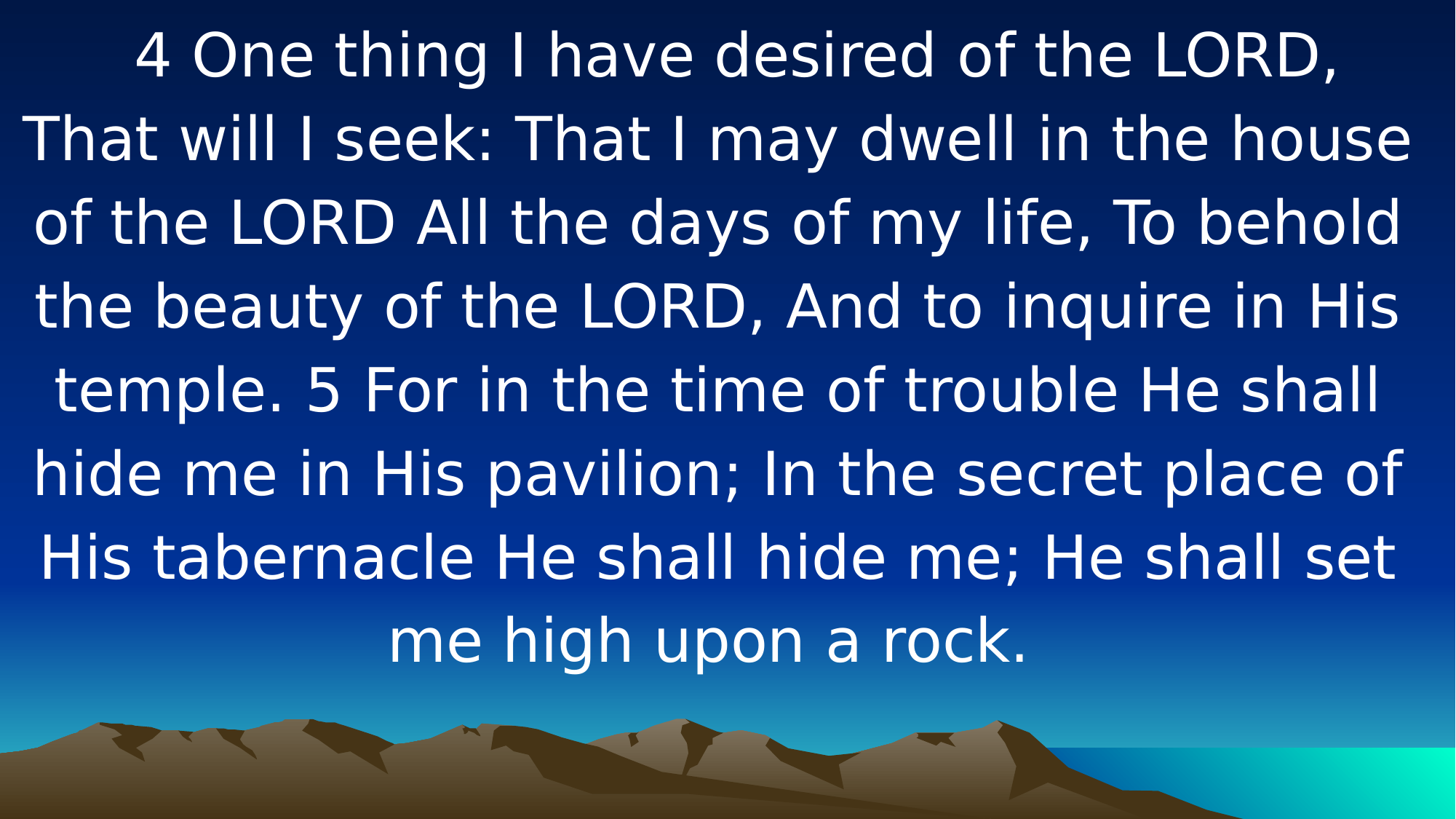

4 One thing I have desired of the LORD, That will I seek: That I may dwell in the house of the LORD All the days of my life, To behold the beauty of the LORD, And to inquire in His temple. 5 For in the time of trouble He shall hide me in His pavilion; In the secret place of His tabernacle He shall hide me; He shall set me high upon a rock.